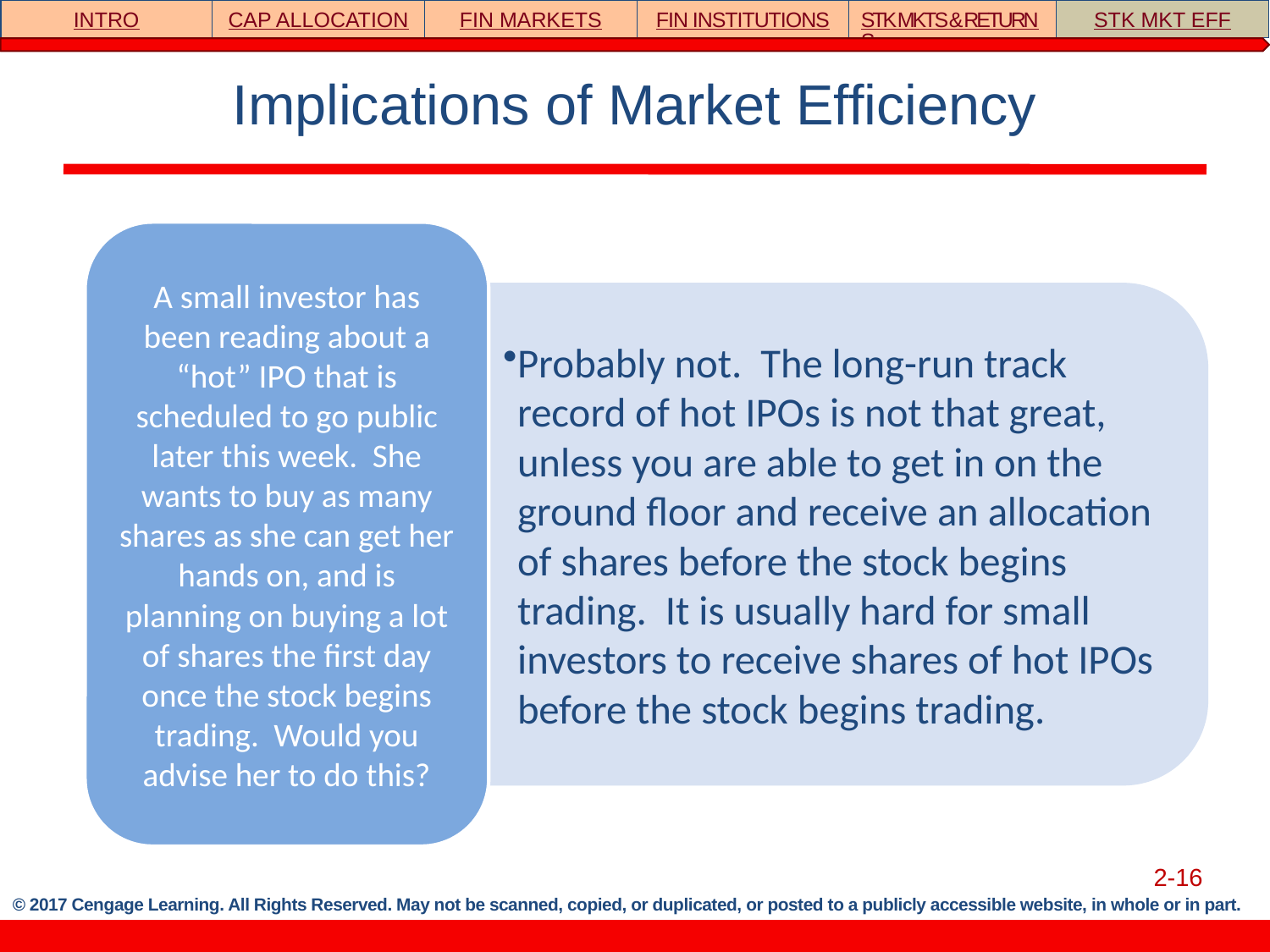

INTRO
CAP ALLOCATION
FIN MARKETS
FIN INSTITUTIONS
STK MKTS & RETURNS
STK MKT EFF

# Implications of Market Efficiency
A small investor has been reading about a “hot” IPO that is scheduled to go public later this week.  She wants to buy as many shares as she can get her hands on, and is planning on buying a lot of shares the first day once the stock begins trading.  Would you advise her to do this?
Probably not.  The long-run track record of hot IPOs is not that great, unless you are able to get in on the ground floor and receive an allocation of shares before the stock begins trading.  It is usually hard for small investors to receive shares of hot IPOs before the stock begins trading.
2-16